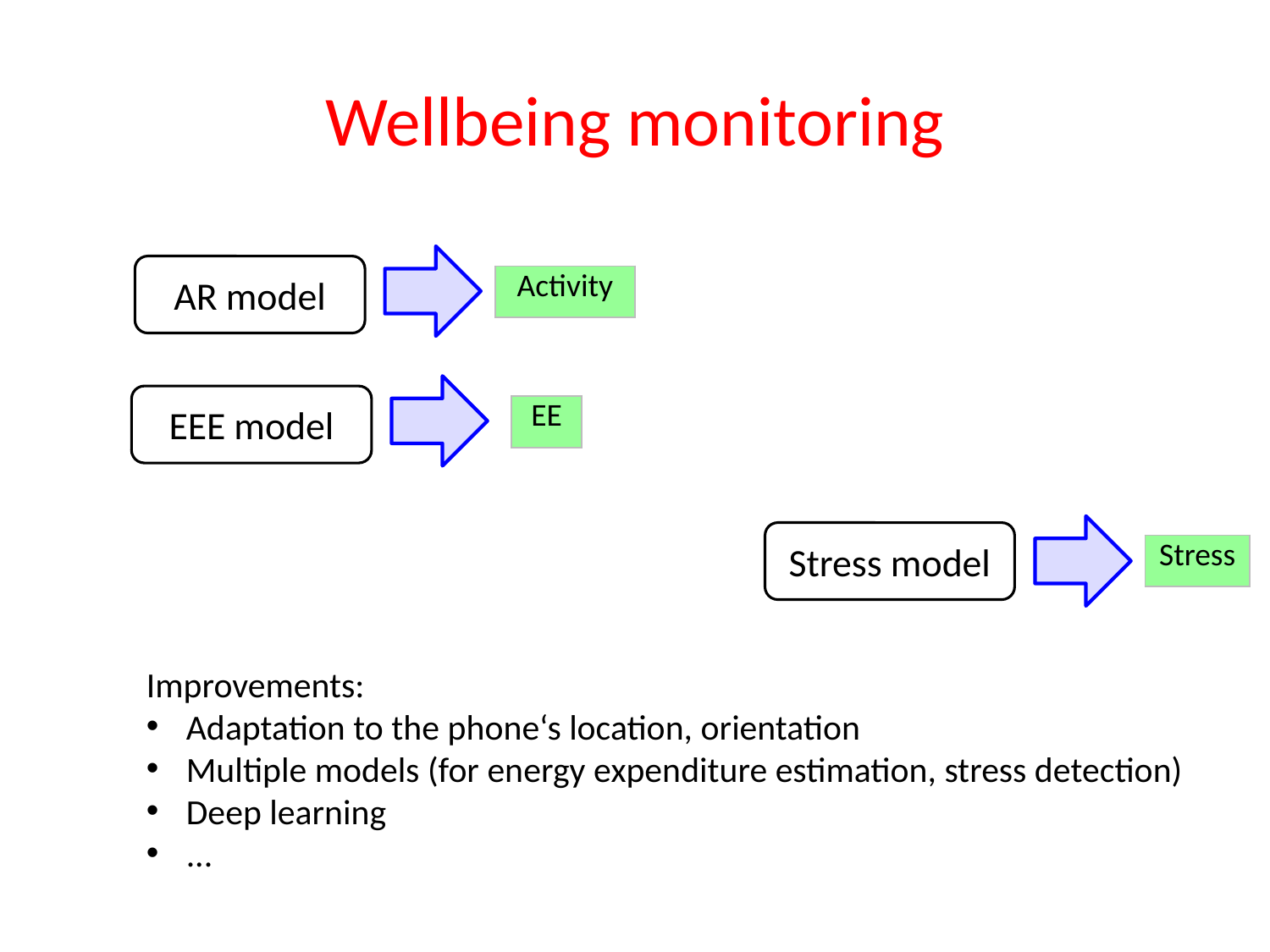

# Wellbeing monitoring

AR model
| Activity |
| --- |

EEE model
| EE |
| --- |

Stress model
| Stress |
| --- |
Improvements:
Adaptation to the phone‘s location, orientation
Multiple models (for energy expenditure estimation, stress detection)
Deep learning
...